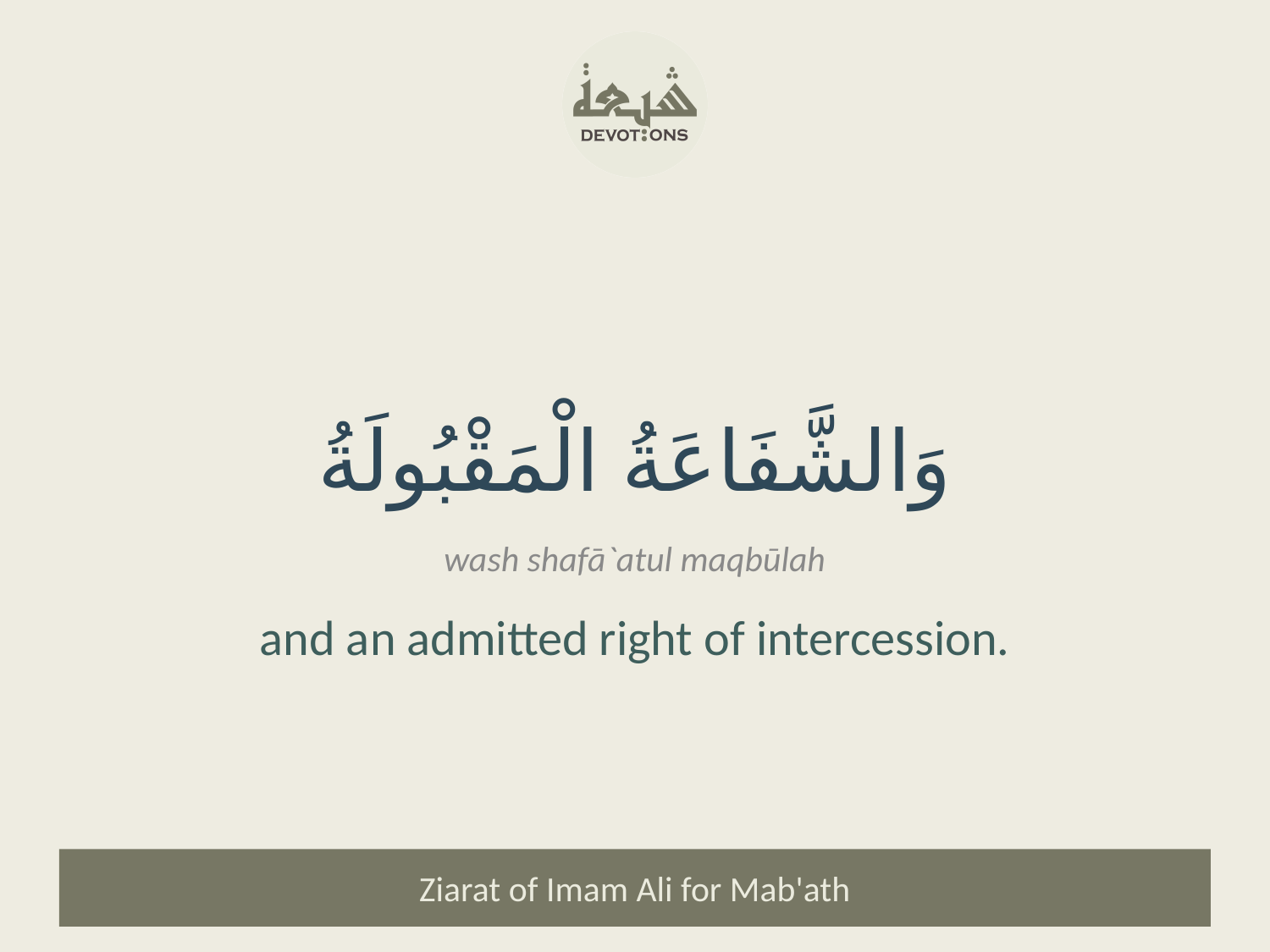

وَالشَّفَاعَةُ الْمَقْبُولَةُ
wash shafā`atul maqbūlah
and an admitted right of intercession.
Ziarat of Imam Ali for Mab'ath